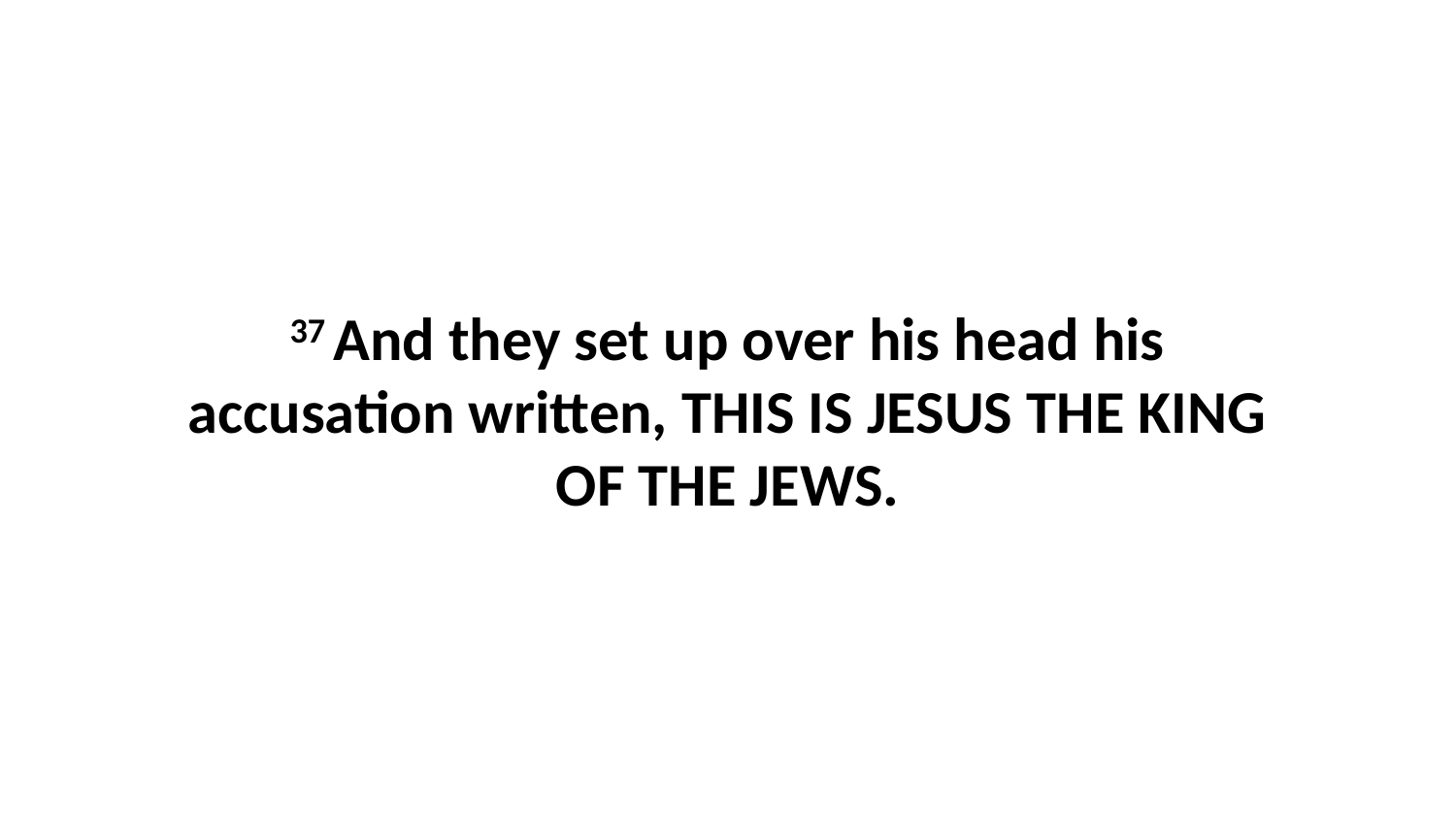

37 And they set up over his head his accusation written, THIS IS JESUS THE KING OF THE JEWS.